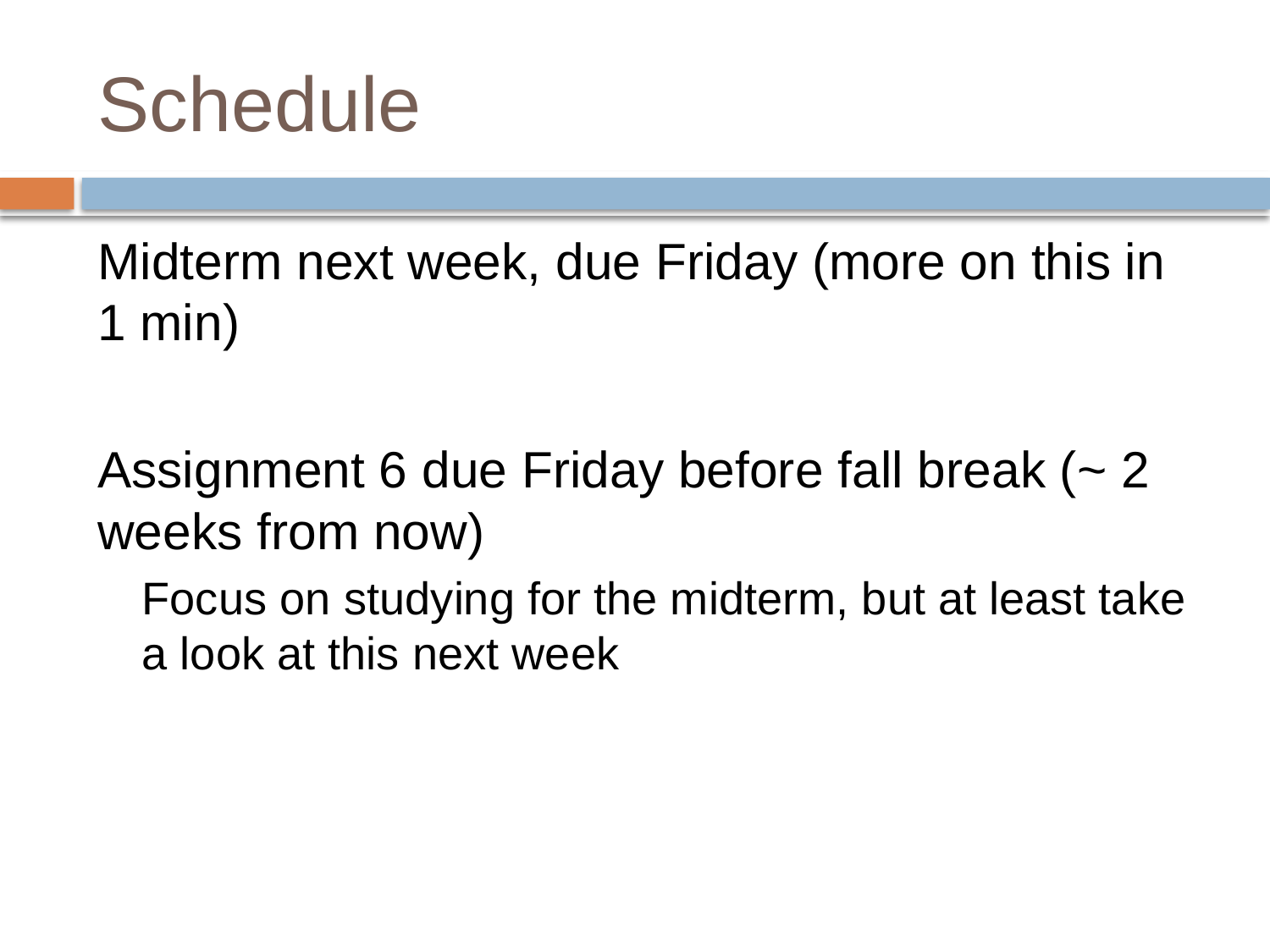

# Schedule
Midterm next week, due Friday (more on this in 1 min)

Assignment 6 due Friday before fall break (~ 2 weeks from now)
Focus on studying for the midterm, but at least take a look at this next week